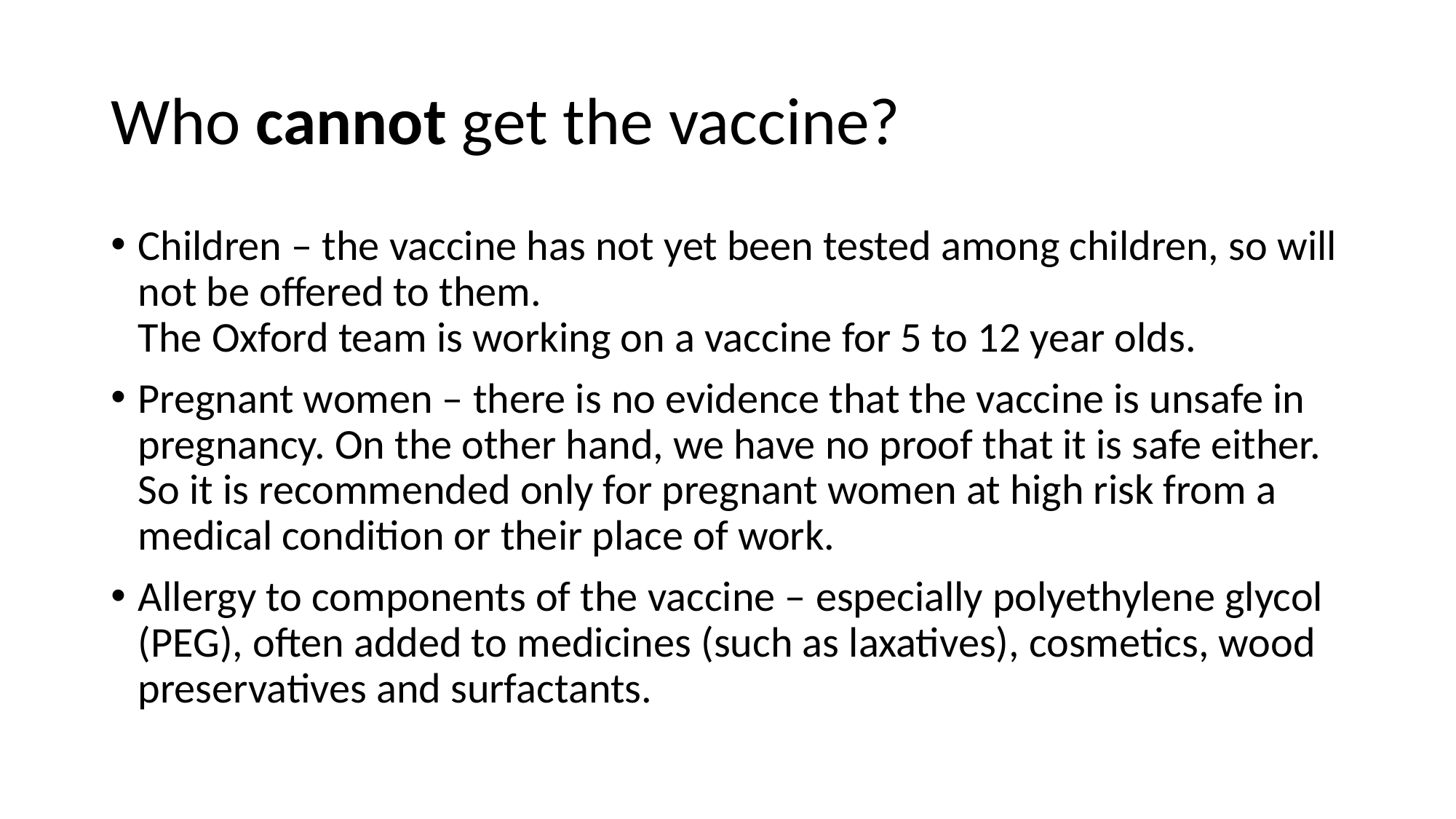

# Who cannot get the vaccine?
Children – the vaccine has not yet been tested among children, so will not be offered to them.
The Oxford team is working on a vaccine for 5 to 12 year olds.
Pregnant women – there is no evidence that the vaccine is unsafe in pregnancy. On the other hand, we have no proof that it is safe either. So it is recommended only for pregnant women at high risk from a medical condition or their place of work.
Allergy to components of the vaccine – especially polyethylene glycol (PEG), often added to medicines (such as laxatives), cosmetics, wood preservatives and surfactants.